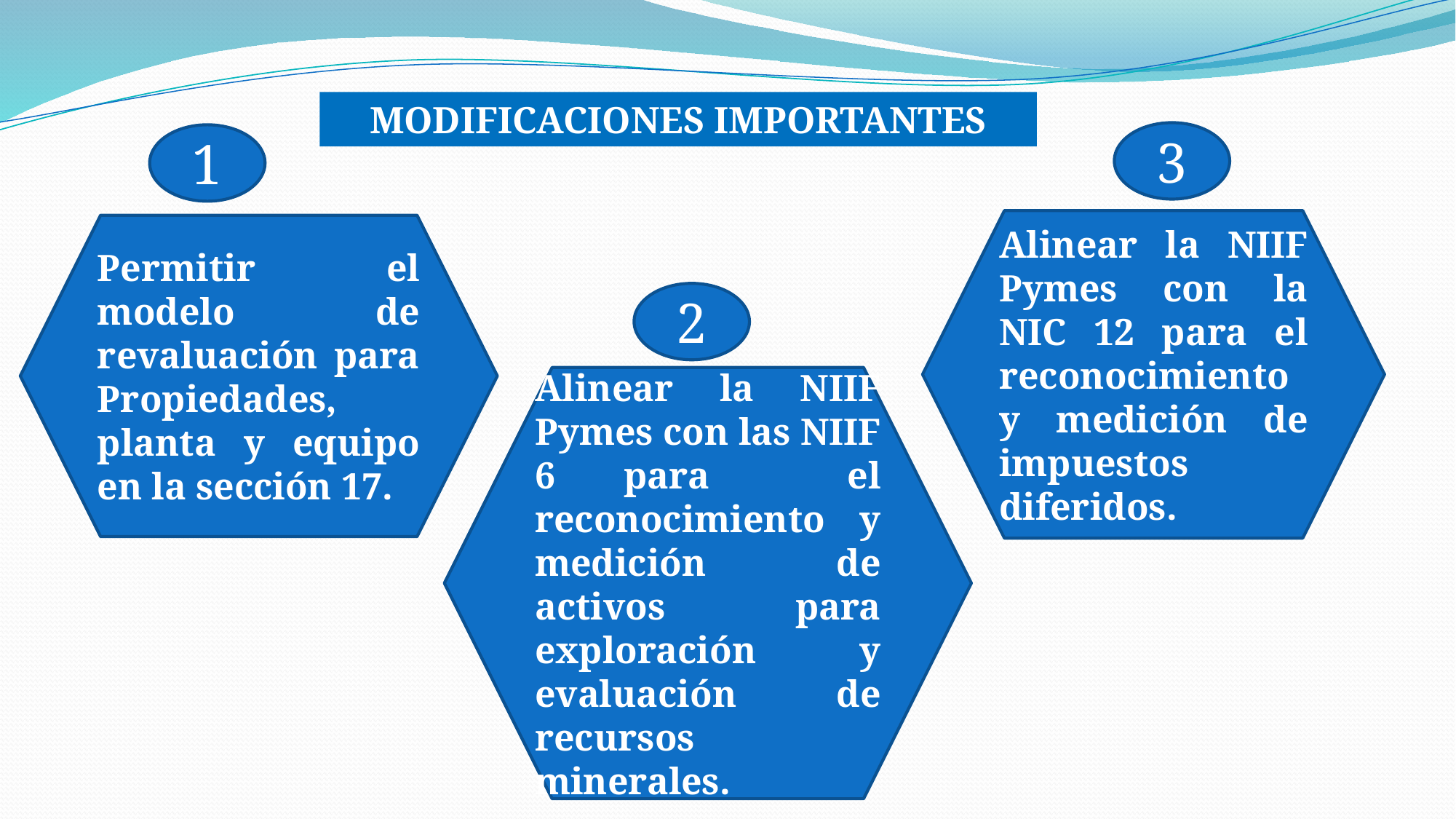

MODIFICACIONES IMPORTANTES
3
1
Alinear la NIIF Pymes con la NIC 12 para el reconocimiento y medición de impuestos diferidos.
Permitir el modelo de revaluación para Propiedades, planta y equipo en la sección 17.
2
Alinear la NIIF Pymes con las NIIF 6 para  el reconocimiento y medición de activos para exploración y evaluación de recursos minerales.